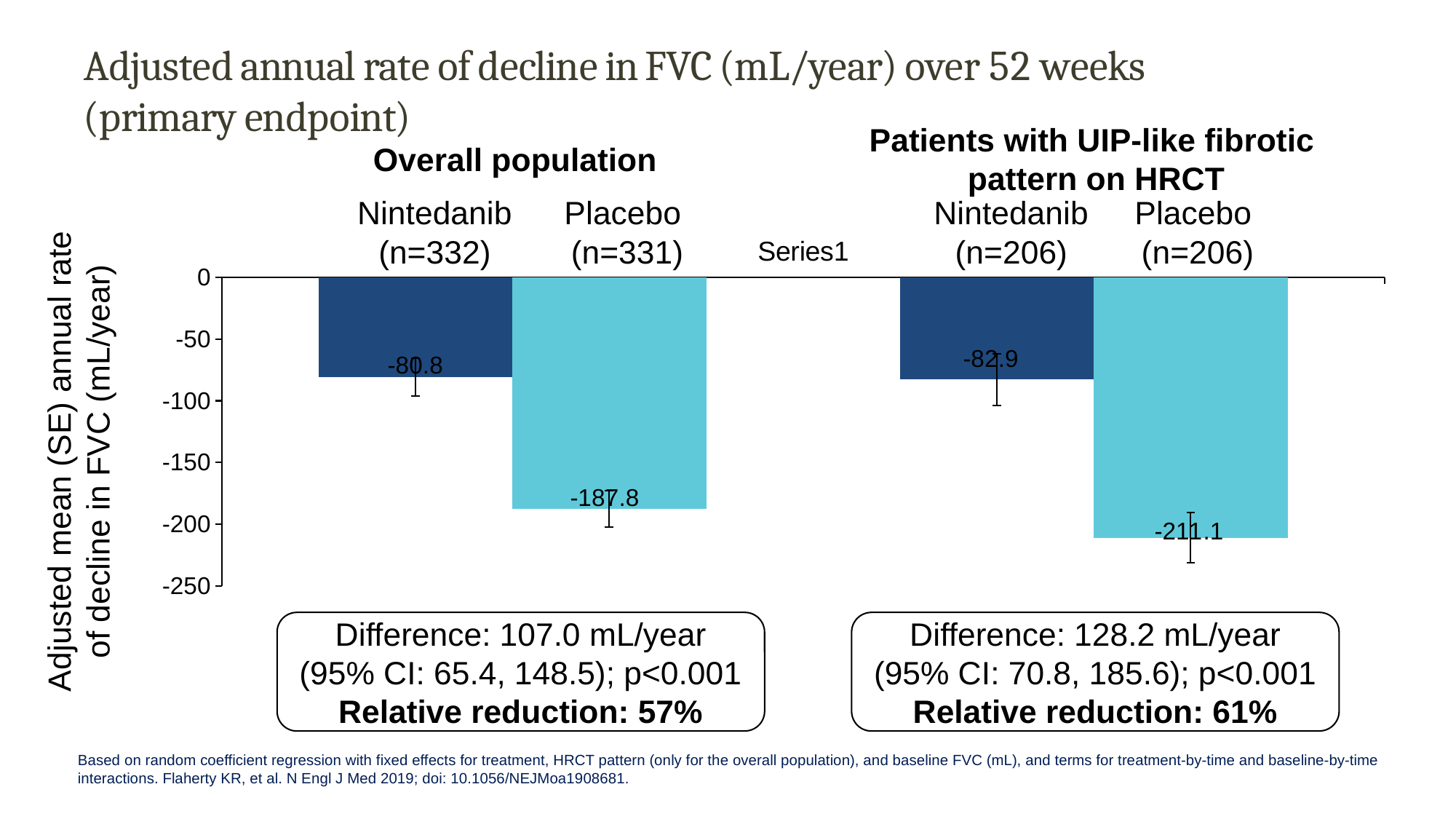

# Adjusted annual rate of decline in FVC (mL/year) over 52 weeks (primary endpoint)
Patients with UIP-like fibrotic
pattern on HRCT
Overall population

### Chart

| Category | Nin  | Pbo | Column2 | Nin 2 | Pbo3 |
|---|---|---|---|---|---|
|  | -80.82 | -187.78 | None | -82.87 | -211.07 |
Nintedanib (n=332)
Nintedanib (n=206)
Placebo
(n=331)
Placebo
(n=206)
Adjusted mean (SE) annual rate of decline in FVC (mL/year)
Difference: 107.0 mL/year
(95% CI: 65.4, 148.5); p<0.001
Relative reduction: 57%
Difference: 128.2 mL/year
(95% CI: 70.8, 185.6); p<0.001
Relative reduction: 61%
Based on random coefficient regression with fixed effects for treatment, HRCT pattern (only for the overall population), and baseline FVC (mL), and terms for treatment-by-time and baseline-by-time interactions. Flaherty KR, et al. N Engl J Med 2019; doi: 10.1056/NEJMoa1908681.